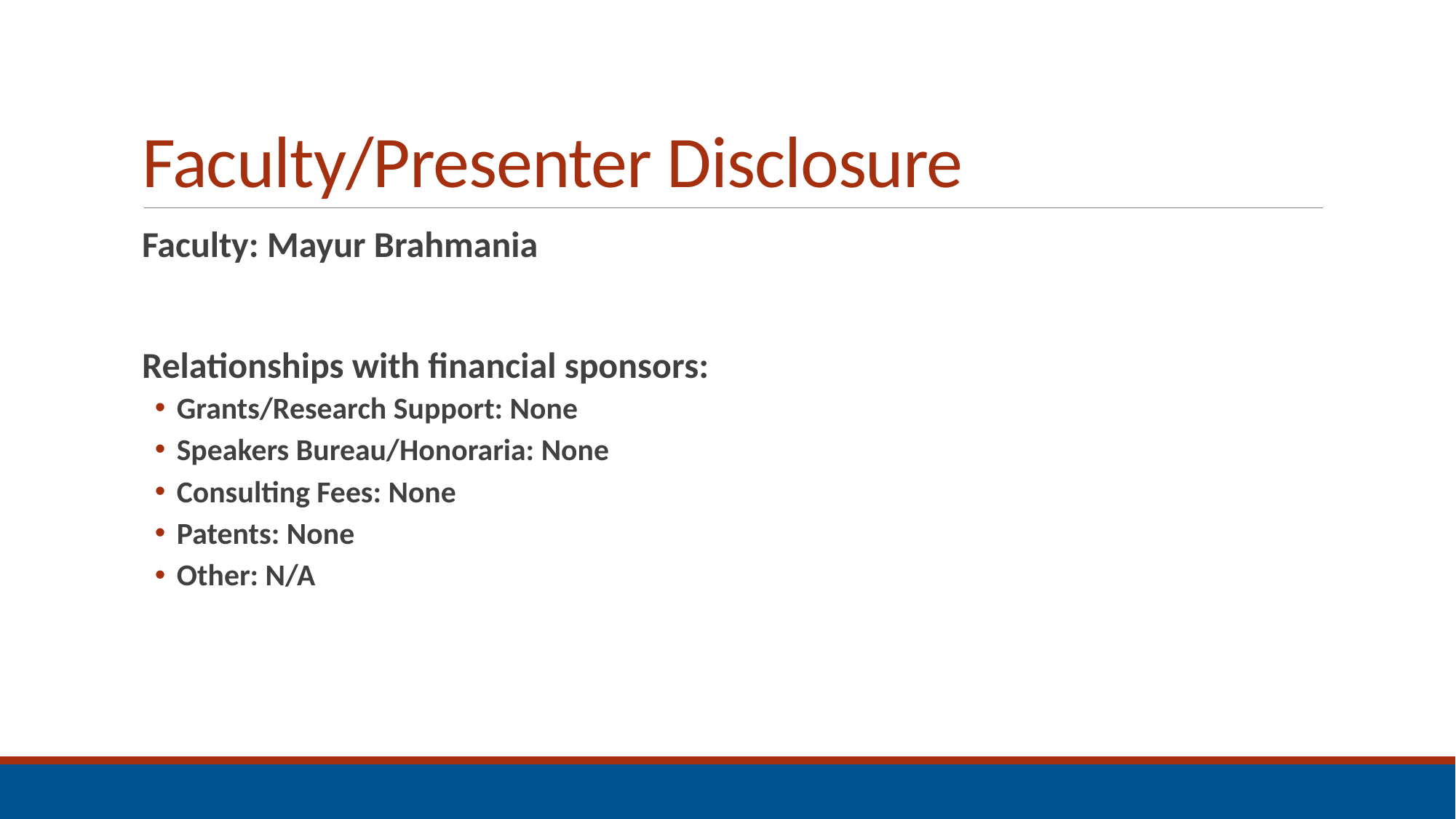

# Faculty/Presenter Disclosure
Faculty: Mayur Brahmania

Relationships with financial sponsors:
Grants/Research Support: None
Speakers Bureau/Honoraria: None
Consulting Fees: None
Patents: None
Other: N/A